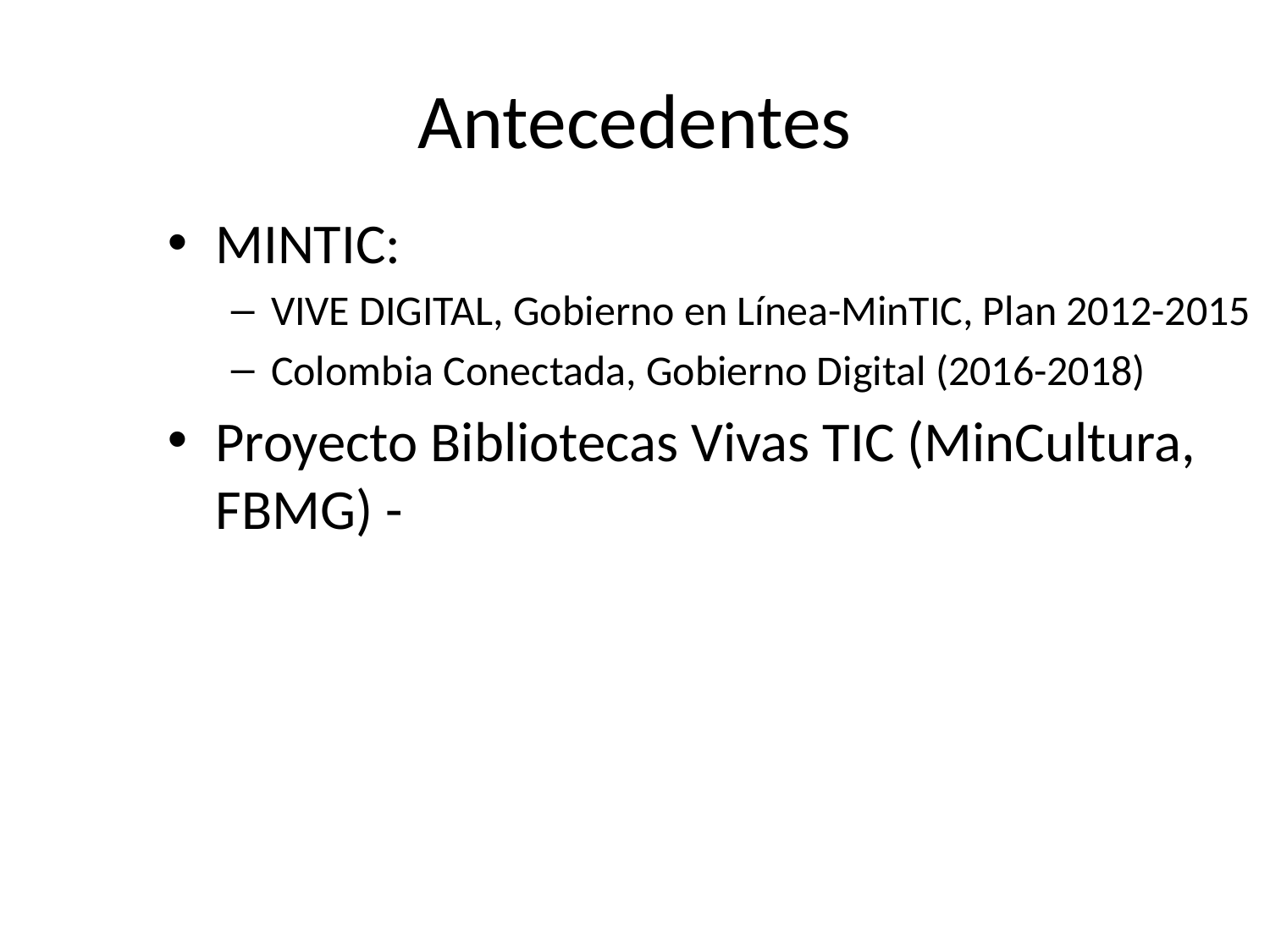

# Antecedentes
MINTIC:
VIVE DIGITAL, Gobierno en Línea-MinTIC, Plan 2012-2015
Colombia Conectada, Gobierno Digital (2016-2018)
Proyecto Bibliotecas Vivas TIC (MinCultura, FBMG) -